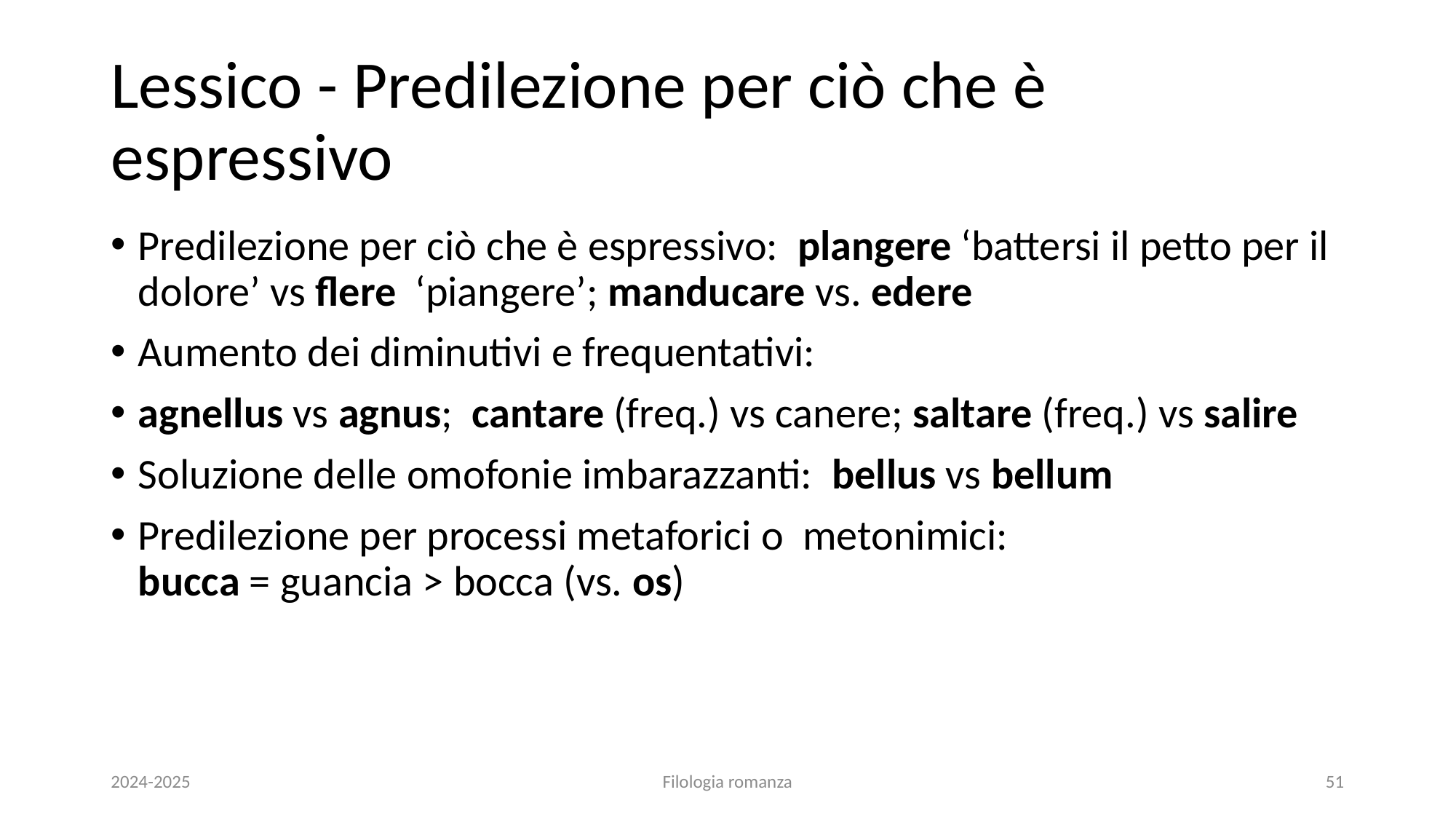

# Lessico - Predilezione per ciò che è espressivo
Predilezione per ciò che è espressivo:  plangere ‘battersi il petto per il dolore’ vs flere  ‘piangere’; manducare vs. edere
Aumento dei diminutivi e frequentativi:
agnellus vs agnus;  cantare (freq.) vs canere; saltare (freq.) vs salire
Soluzione delle omofonie imbarazzanti:  bellus vs bellum
Predilezione per processi metaforici o  metonimici:
bucca = guancia > bocca (vs. os)

2024-2025
Filologia romanza
51